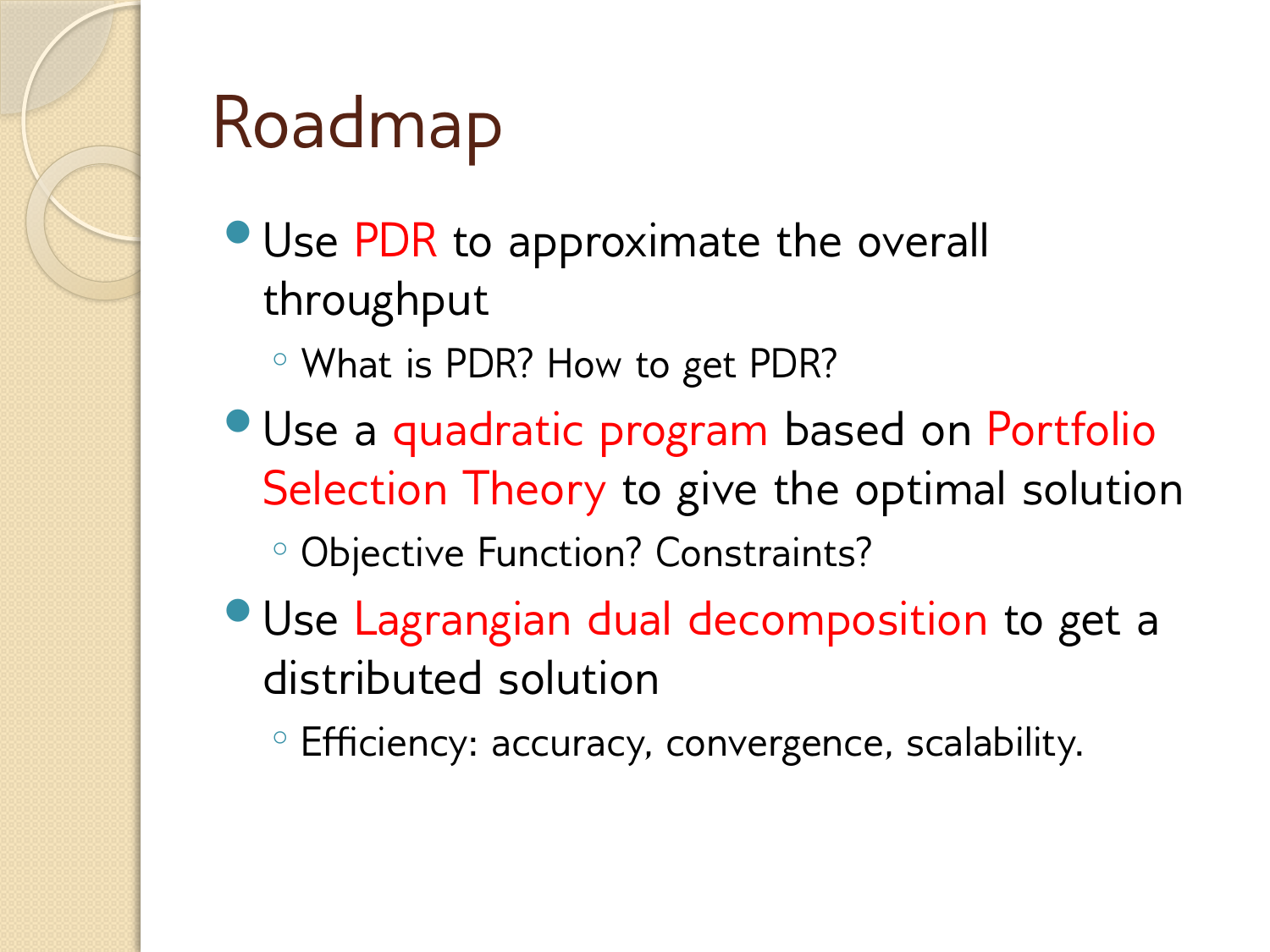

# Roadmap
Use PDR to approximate the overall throughput
What is PDR? How to get PDR?
Use a quadratic program based on Portfolio Selection Theory to give the optimal solution
Objective Function? Constraints?
Use Lagrangian dual decomposition to get a distributed solution
Efficiency: accuracy, convergence, scalability.